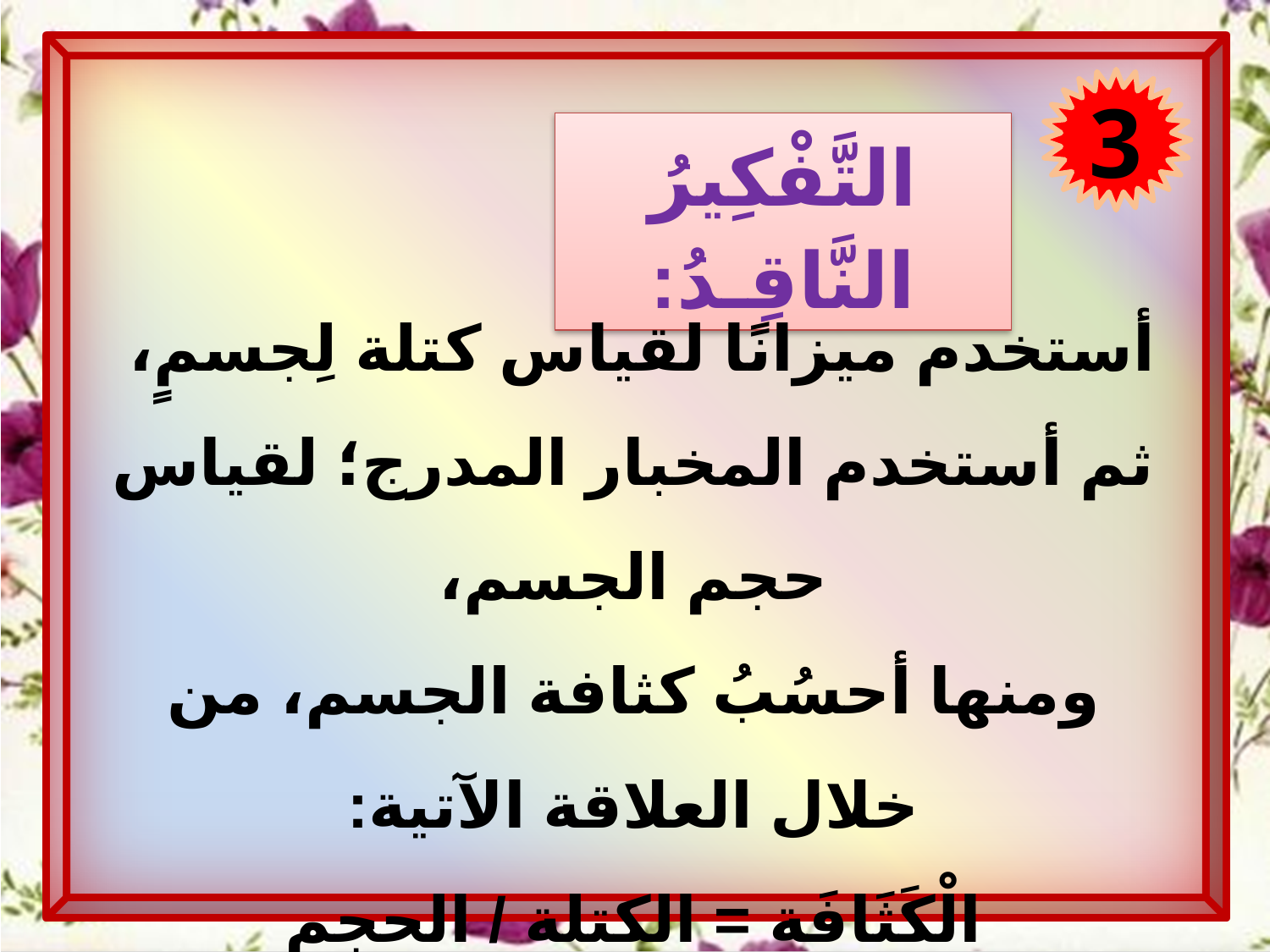

3
التَّفْكِيرُ النَّاقِـدُ:
أستخدم ميزانًا لقياس كتلة لِجسمٍ،
ثم أستخدم المخبار المدرج؛ لقياس حجم الجسم،
ومنها أحسُبُ كثافة الجسم، من خلال العلاقة الآتية:
الْكَثَافَة = الكتلة / الحجم
ثم أقارنُ كثافةَ الجسمِ المحسوبةَ بكثافةِ الذهب.